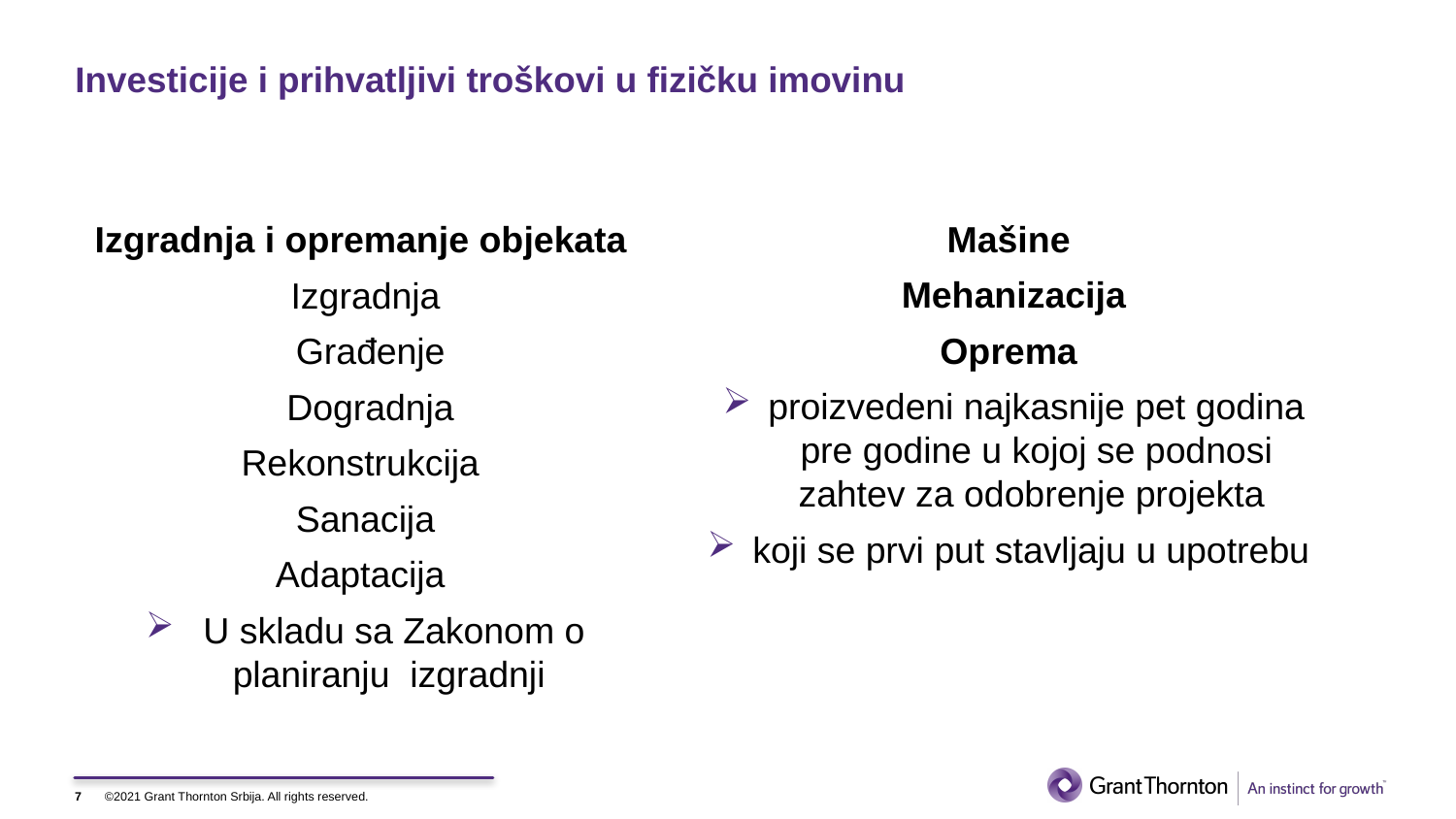

# Investicije i prihvatljivi troškovi u fizičku imovinu
Mašine
Mehanizacija
Oprema
proizvedeni najkasnije pet godina pre godine u kojoj se podnosi zahtev za odobrenje projekta
koji se prvi put stavljaju u upotrebu
Izgradnja i opremanje objekata
Izgradnja
 Građenje
 Dogradnja
Rekonstrukcija
Sanacija
Adaptacija
U skladu sa Zakonom o planiranju  izgradnji

7